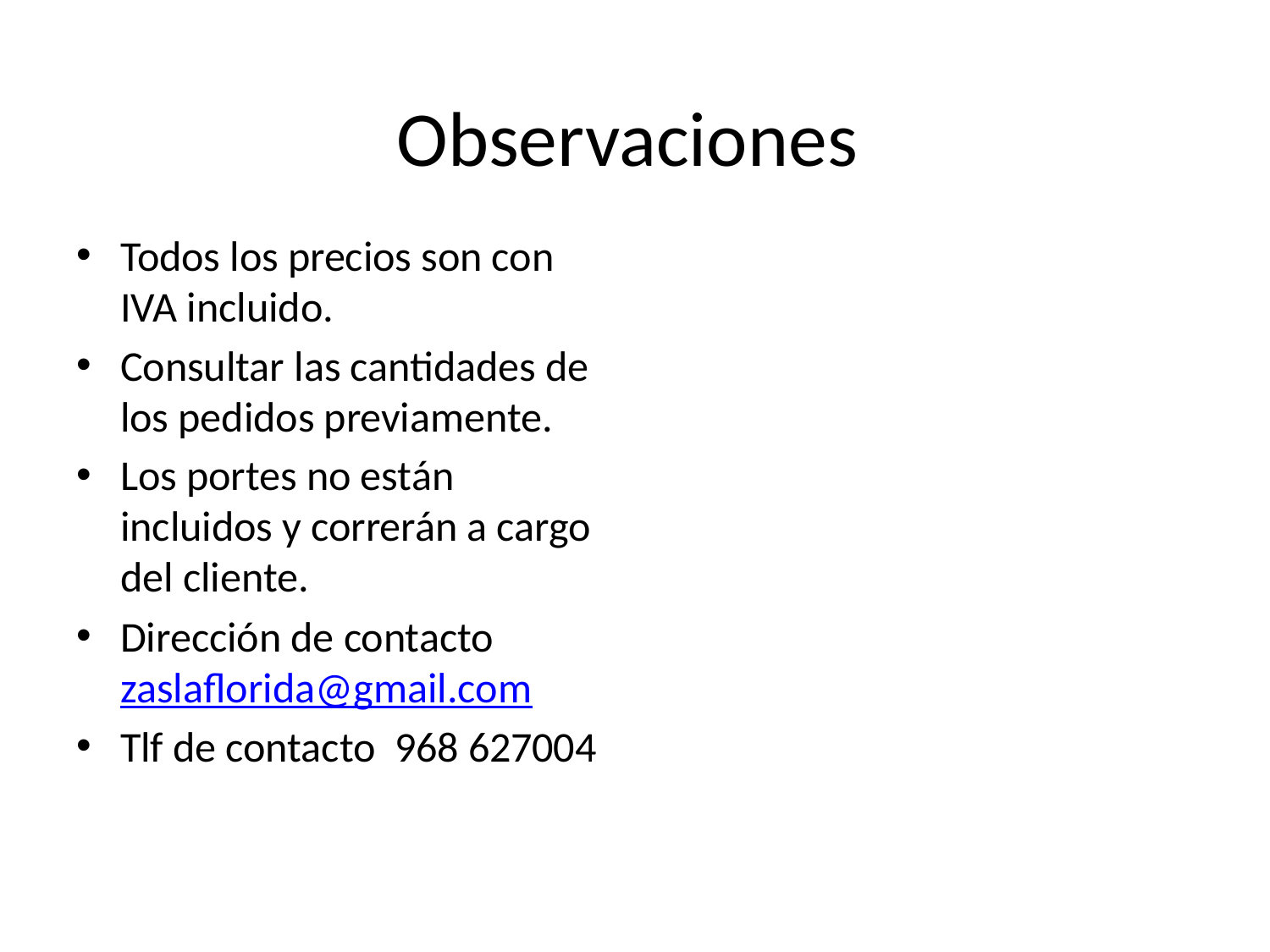

# Observaciones
Todos los precios son con IVA incluido.
Consultar las cantidades de los pedidos previamente.
Los portes no están incluidos y correrán a cargo del cliente.
Dirección de contacto zaslaflorida@gmail.com
Tlf de contacto  968 627004